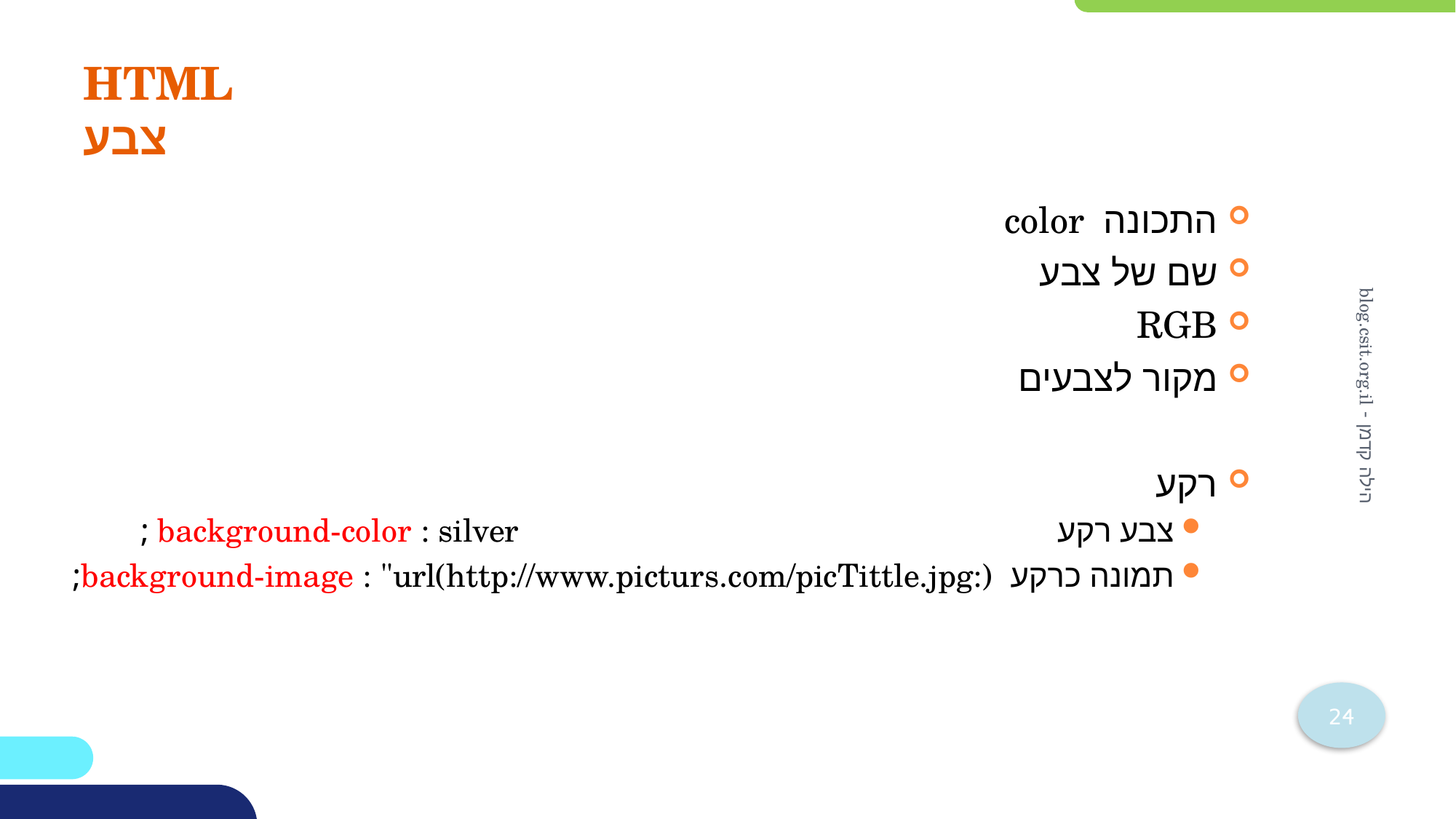

# HTML צבע
התכונה  color
שם של צבע
RGB
מקור לצבעים

רקע
צבע רקע						background-color : silver ;
תמונה כרקע  background-image : "url(http://www.picturs.com/picTittle.jpg:);

הילה קדמן - blog.csit.org.il
24